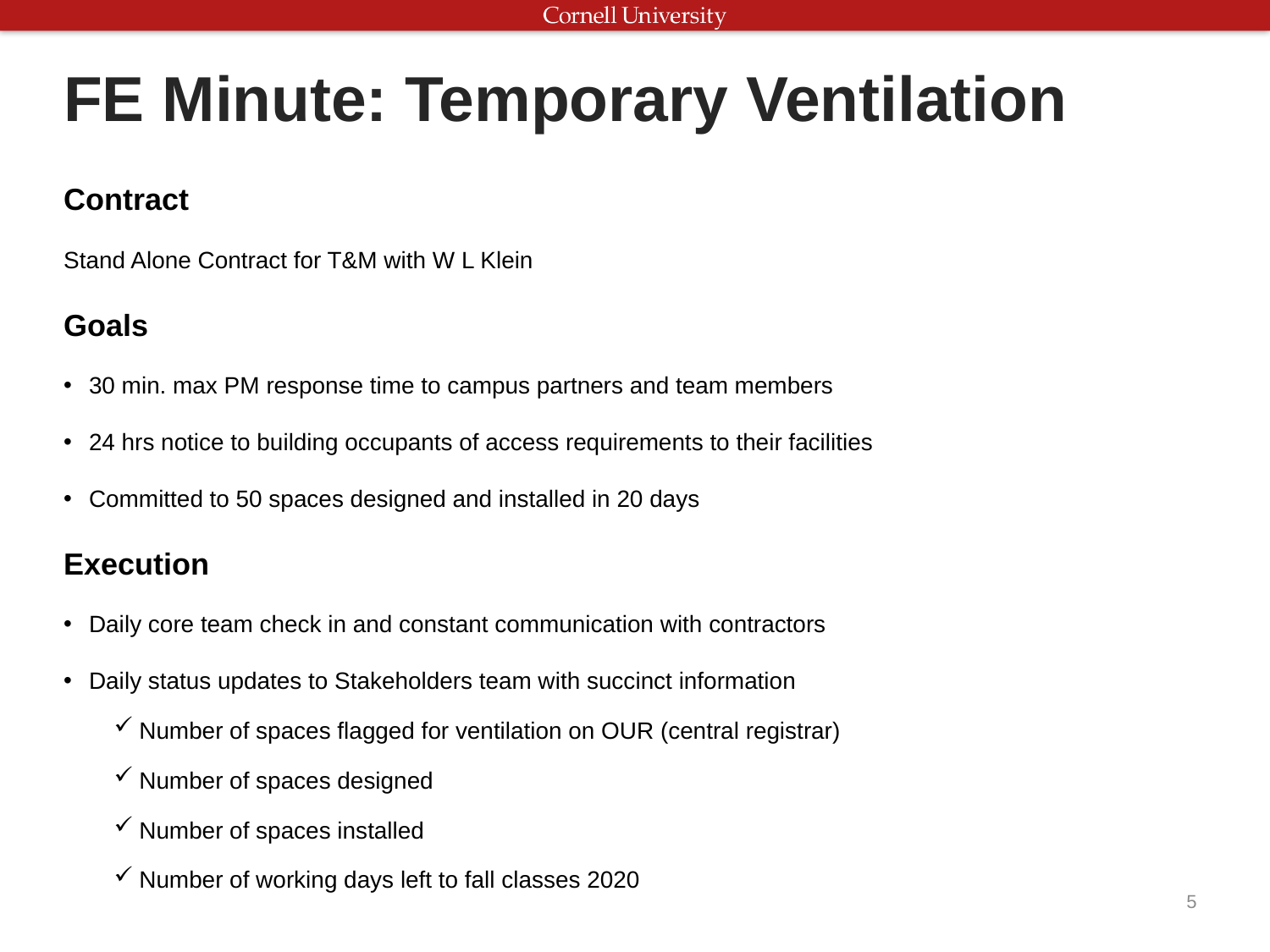

FE Minute: Temporary Ventilation
Contract
Stand Alone Contract for T&M with W L Klein
Goals
30 min. max PM response time to campus partners and team members
24 hrs notice to building occupants of access requirements to their facilities
Committed to 50 spaces designed and installed in 20 days
Execution
Daily core team check in and constant communication with contractors
Daily status updates to Stakeholders team with succinct information
Number of spaces flagged for ventilation on OUR (central registrar)
Number of spaces designed
Number of spaces installed
Number of working days left to fall classes 2020

5